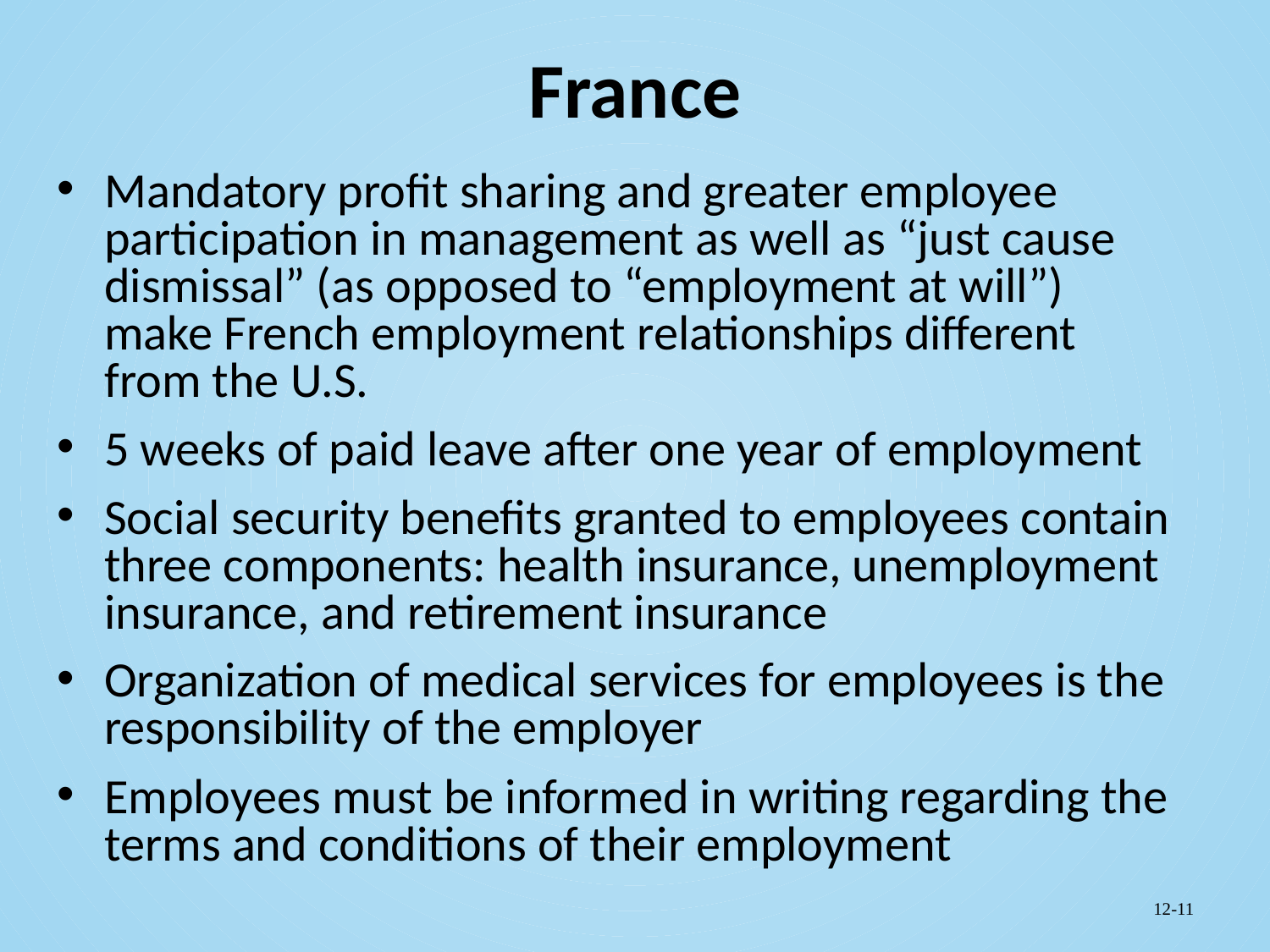

# France
Mandatory profit sharing and greater employee participation in management as well as “just cause dismissal” (as opposed to “employment at will”) make French employment relationships different from the U.S.
5 weeks of paid leave after one year of employment
Social security benefits granted to employees contain three components: health insurance, unemployment insurance, and retirement insurance
Organization of medical services for employees is the responsibility of the employer
Employees must be informed in writing regarding the terms and conditions of their employment